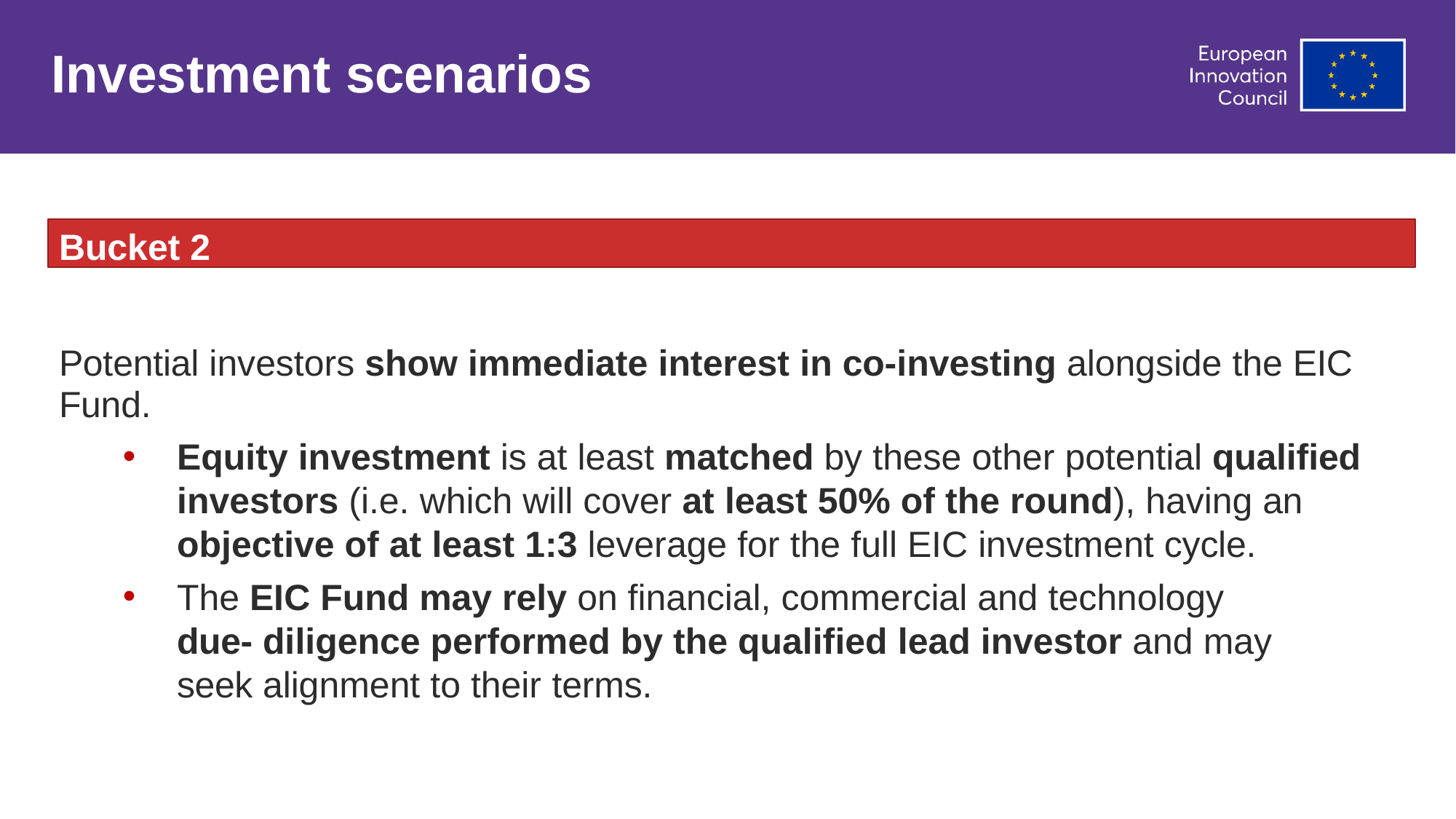

# Investment scenarios
Bucket 2
Potential investors show immediate interest in co-investing alongside the EIC
Fund.
Equity investment is at least matched by these other potential qualified investors (i.e. which will cover at least 50% of the round), having an objective of at least 1:3 leverage for the full EIC investment cycle.
The EIC Fund may rely on financial, commercial and technology due- diligence performed by the qualified lead investor and may seek alignment to their terms.